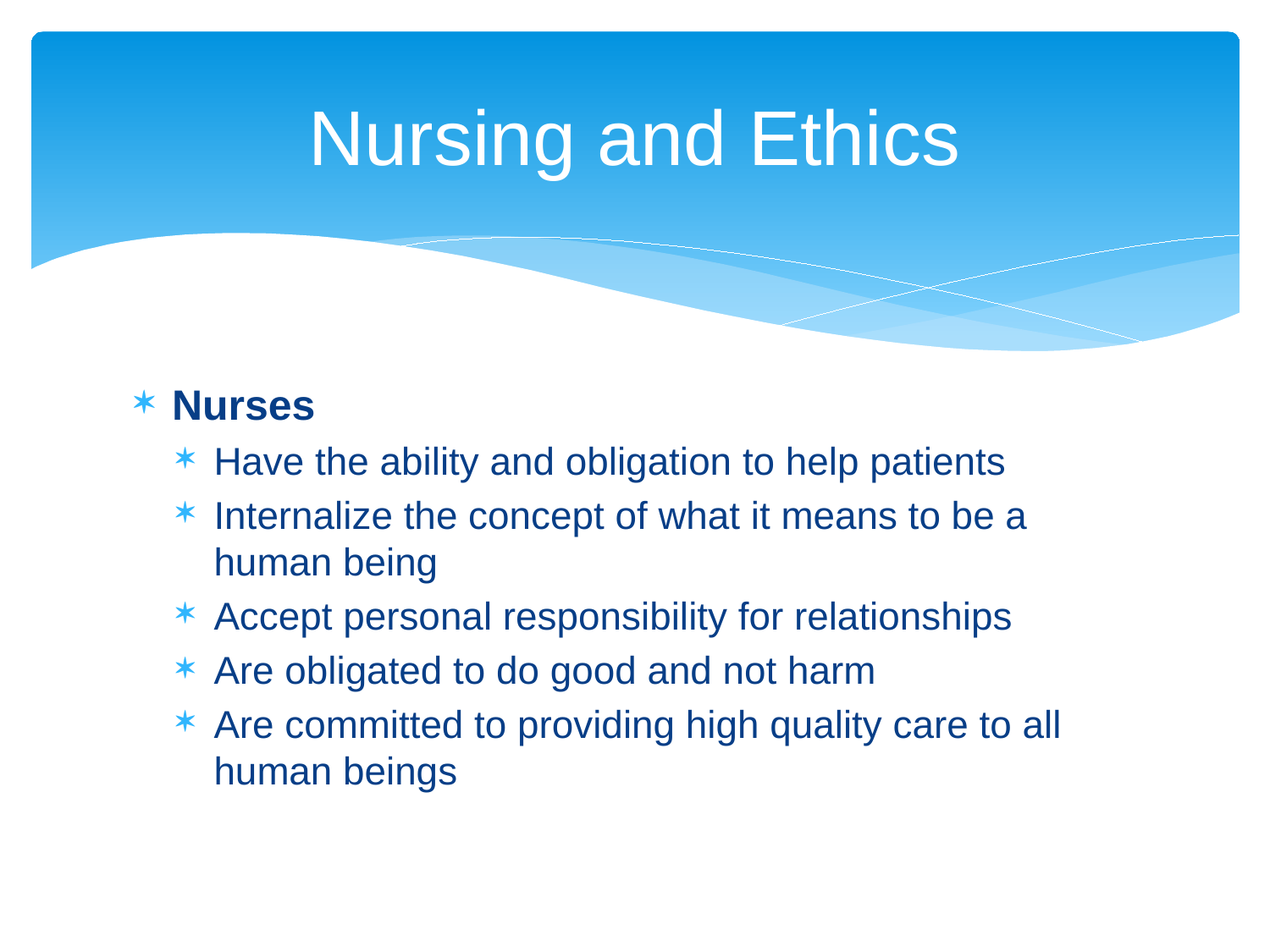

# Nursing and Ethics
Nurses
Have the ability and obligation to help patients
Internalize the concept of what it means to be a human being
Accept personal responsibility for relationships
Are obligated to do good and not harm
Are committed to providing high quality care to all human beings